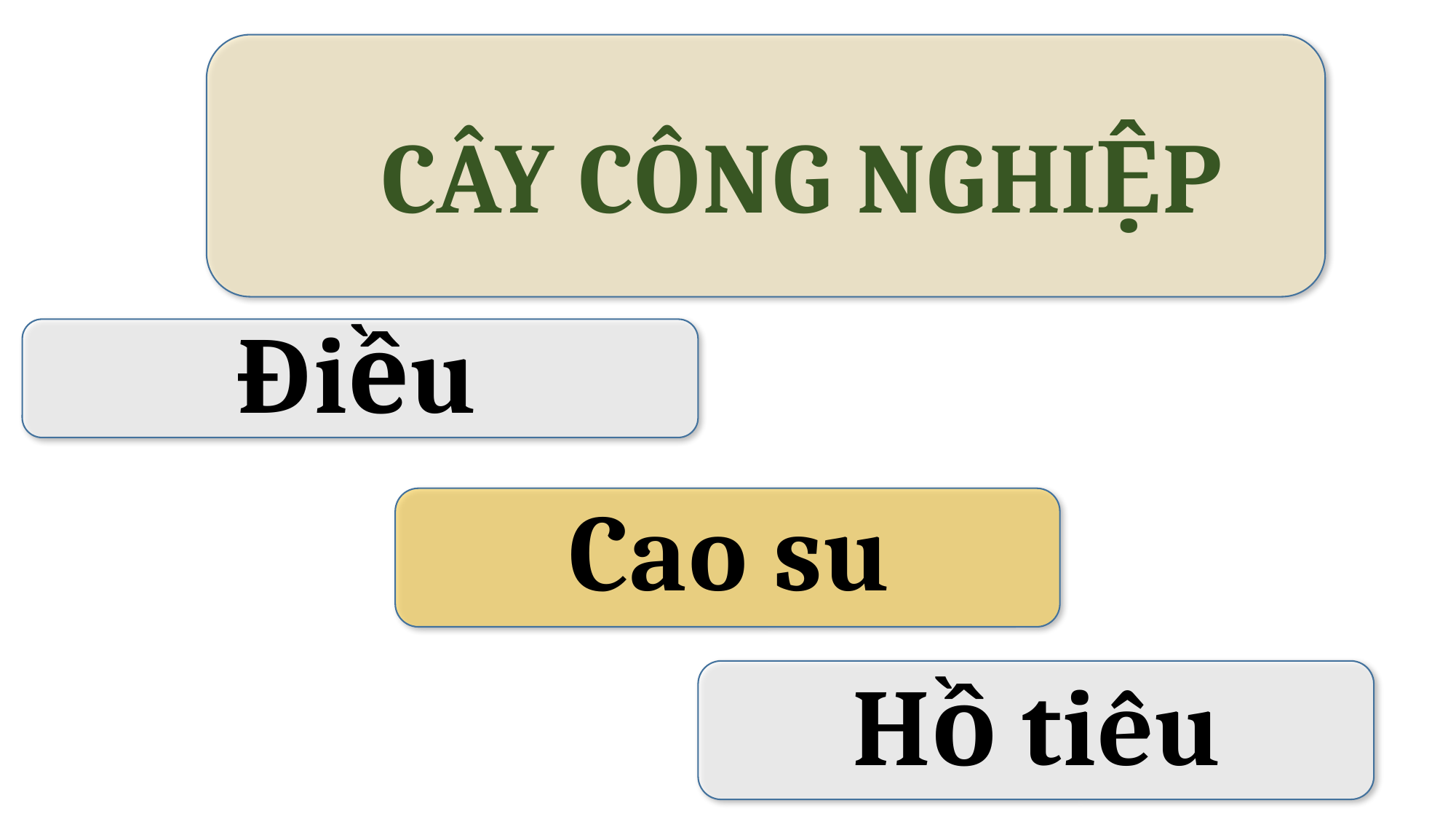

CÂY CÔNG NGHIỆP
Điều

Cao su

Hồ tiêu